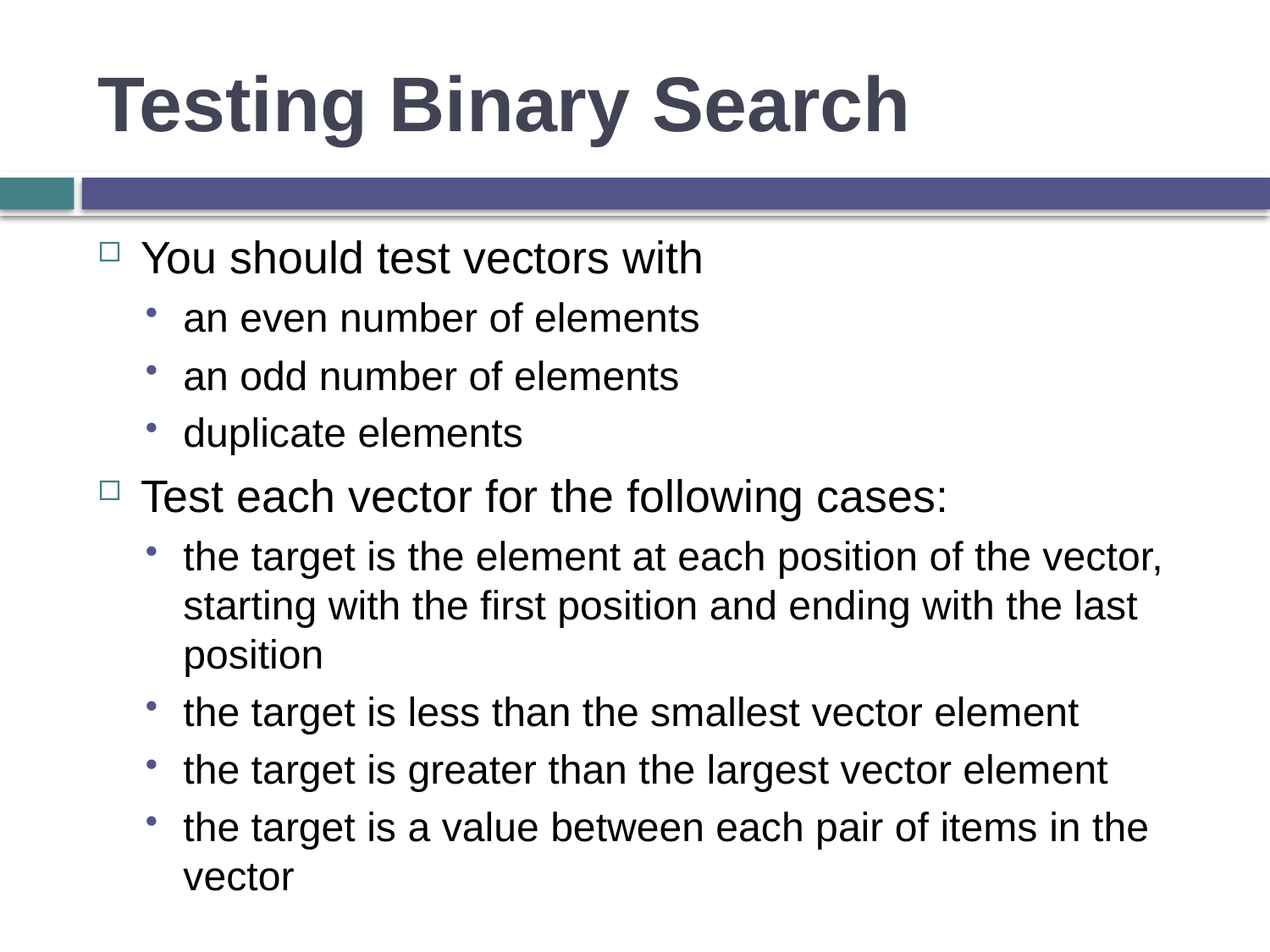

# Testing Binary Search
You should test vectors with
an even number of elements
an odd number of elements
duplicate elements
Test each vector for the following cases:
the target is the element at each position of the vector, starting with the first position and ending with the last position
the target is less than the smallest vector element
the target is greater than the largest vector element
the target is a value between each pair of items in the vector